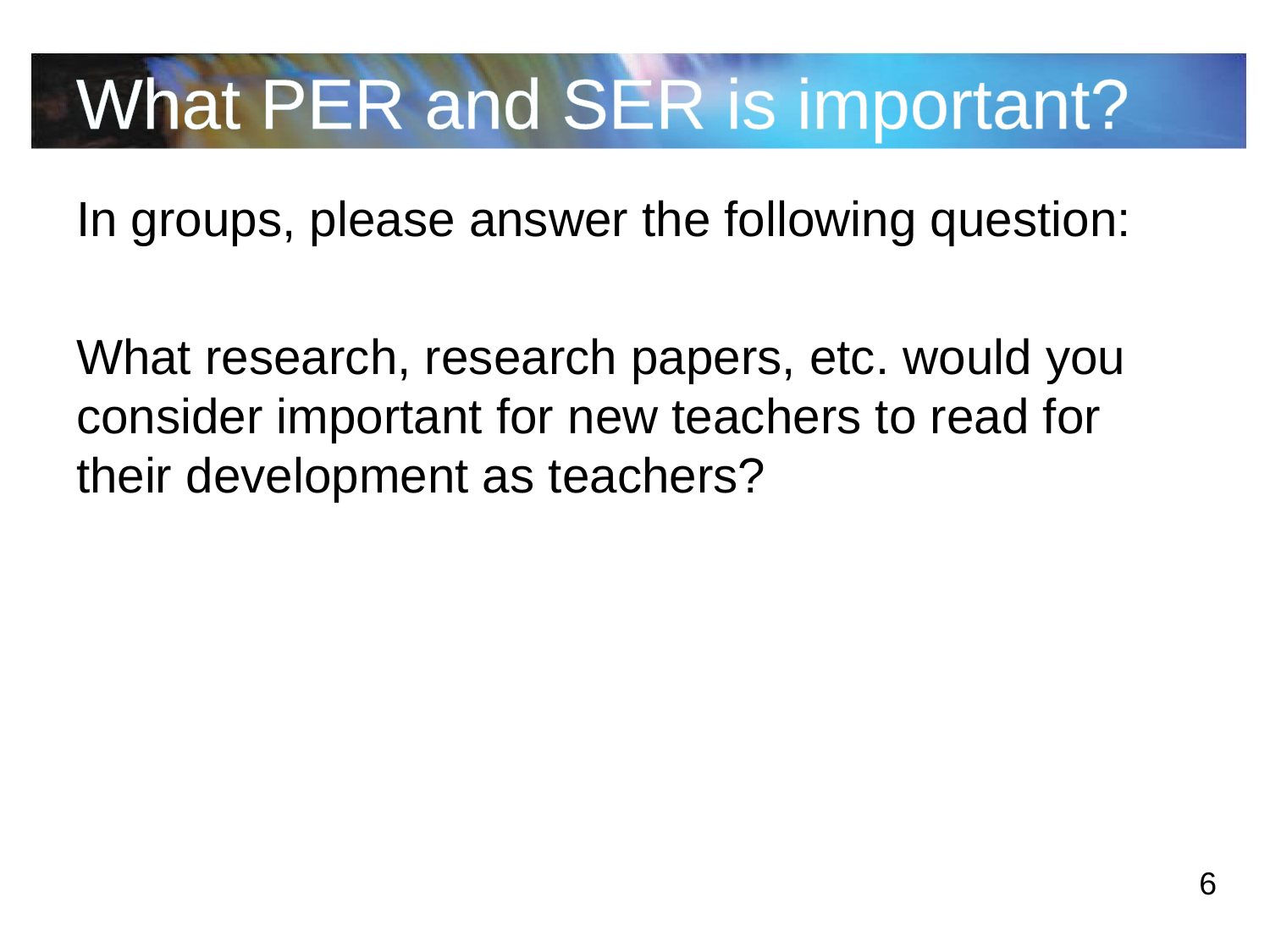

# What PER and SER is important?
In groups, please answer the following question:

What research, research papers, etc. would you consider important for new teachers to read for their development as teachers?